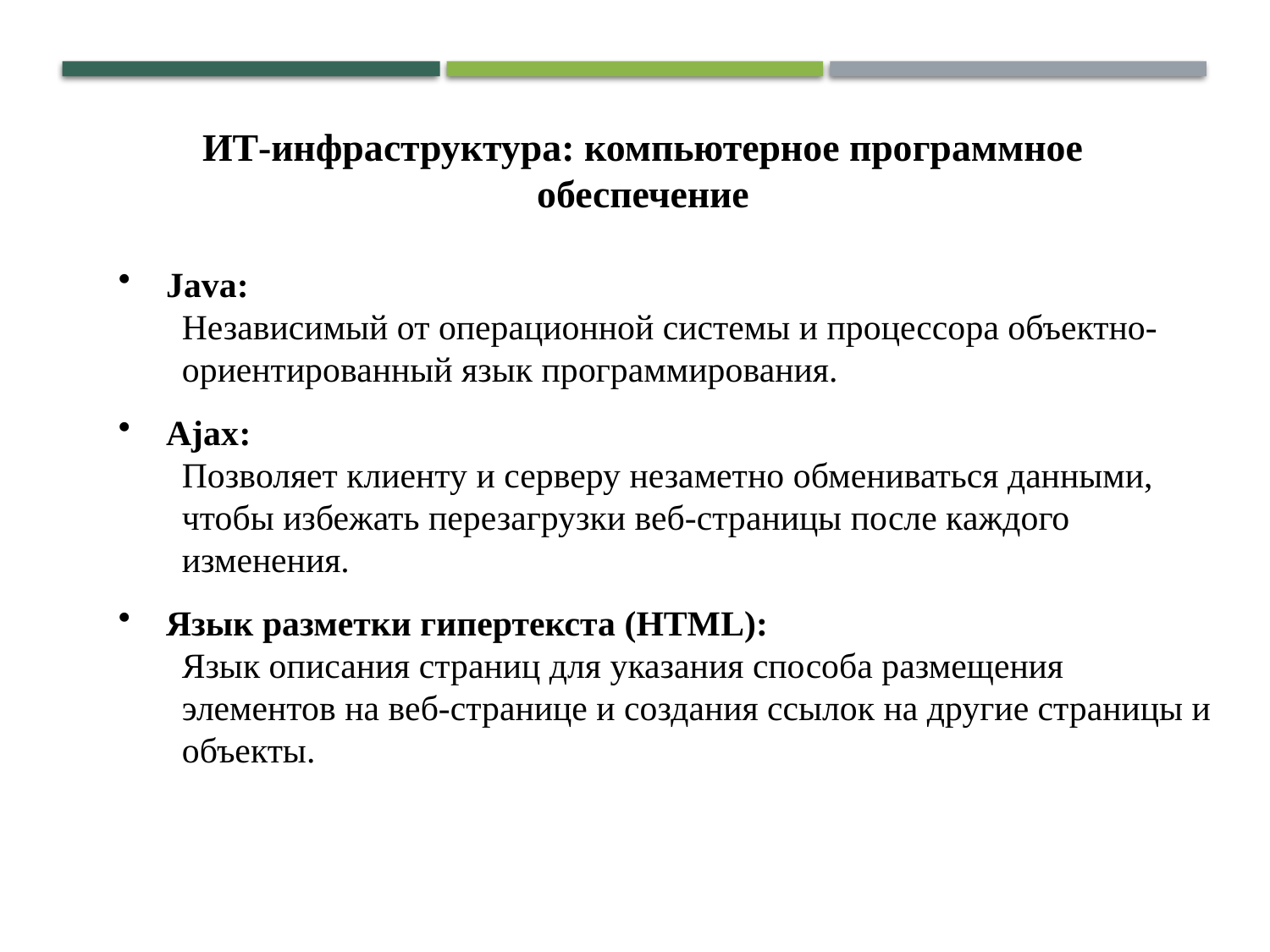

ИТ-инфраструктура: компьютерное программное обеспечение
Java:
Независимый от операционной системы и процессора объектно-ориентированный язык программирования.
Ajax:
Позволяет клиенту и серверу незаметно обмениваться данными, чтобы избежать перезагрузки веб-страницы после каждого изменения.
Язык разметки гипертекста (HTML):
Язык описания страниц для указания способа размещения элементов на веб-странице и создания ссылок на другие страницы и объекты.